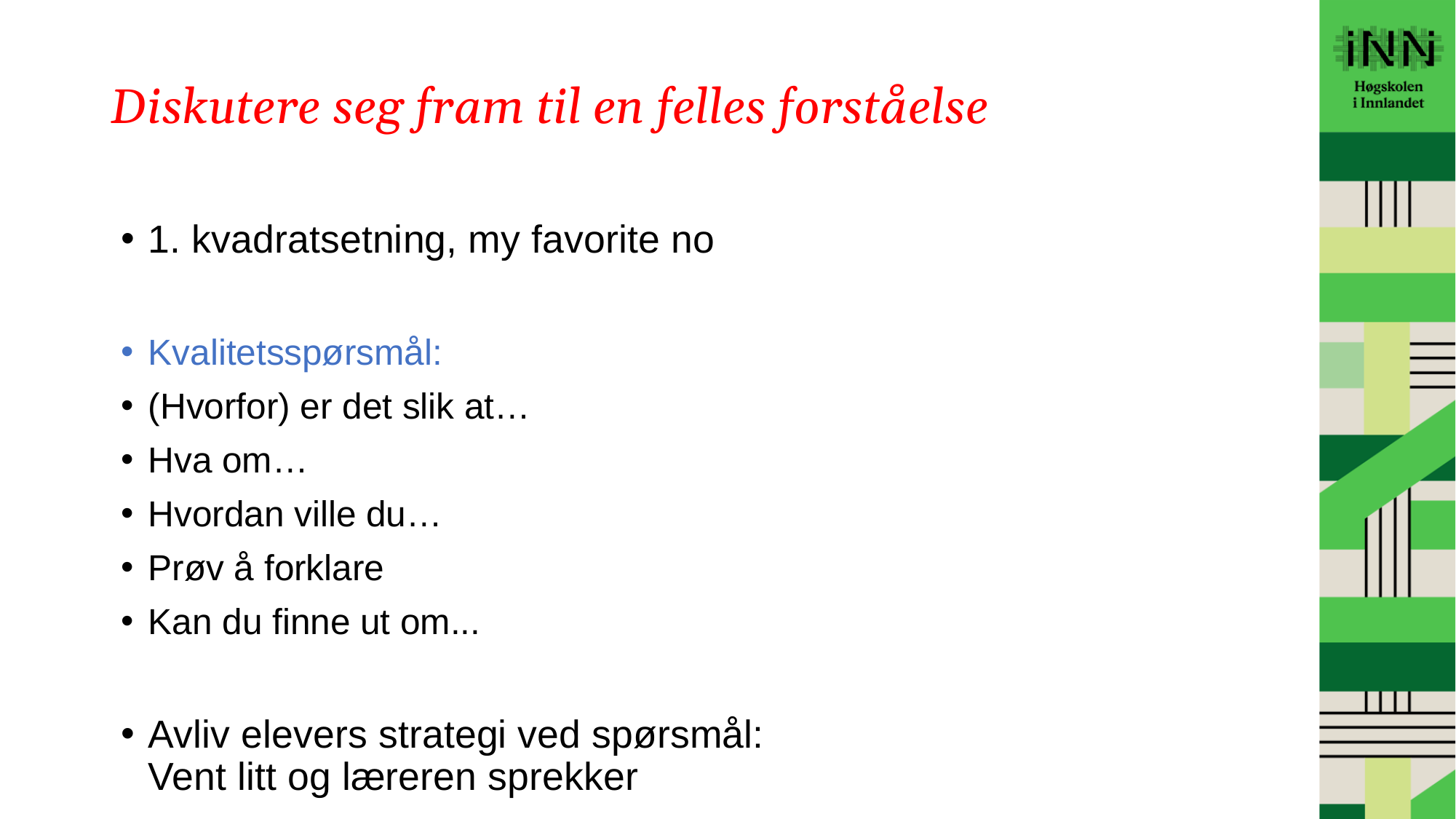

# Diskutere seg fram til en felles forståelse

1. kvadratsetning, my favorite no

Kvalitetsspørsmål:
(Hvorfor) er det slik at…
Hva om…
Hvordan ville du…
Prøv å forklare
Kan du finne ut om...

Avliv elevers strategi ved spørsmål:
Vent litt og læreren sprekker